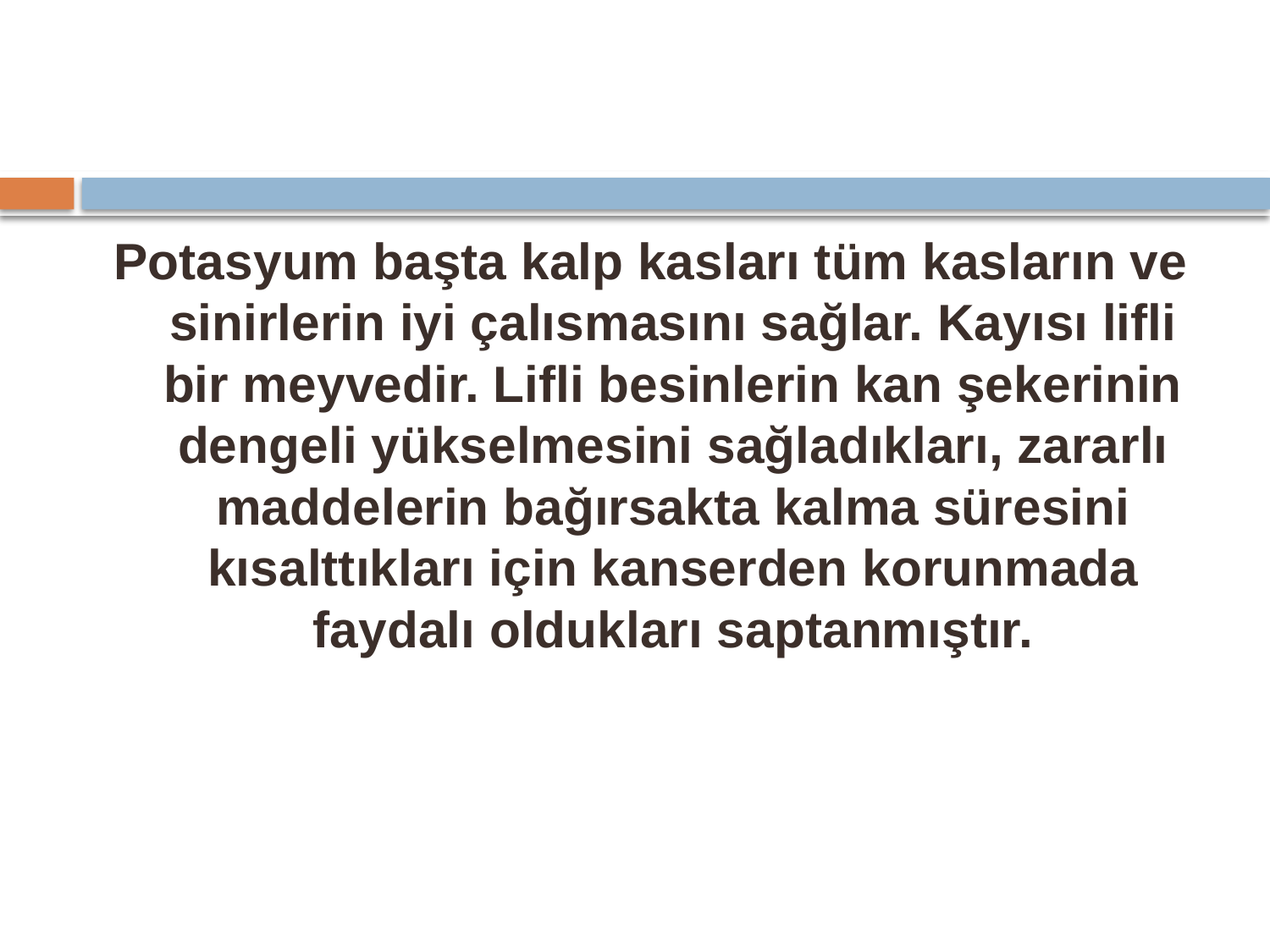

#
Potasyum başta kalp kasları tüm kasların ve sinirlerin iyi çalısmasını sağlar. Kayısı lifli bir meyvedir. Lifli besinlerin kan şekerinin dengeli yükselmesini sağladıkları, zararlı maddelerin bağırsakta kalma süresini kısalttıkları için kanserden korunmada faydalı oldukları saptanmıştır.